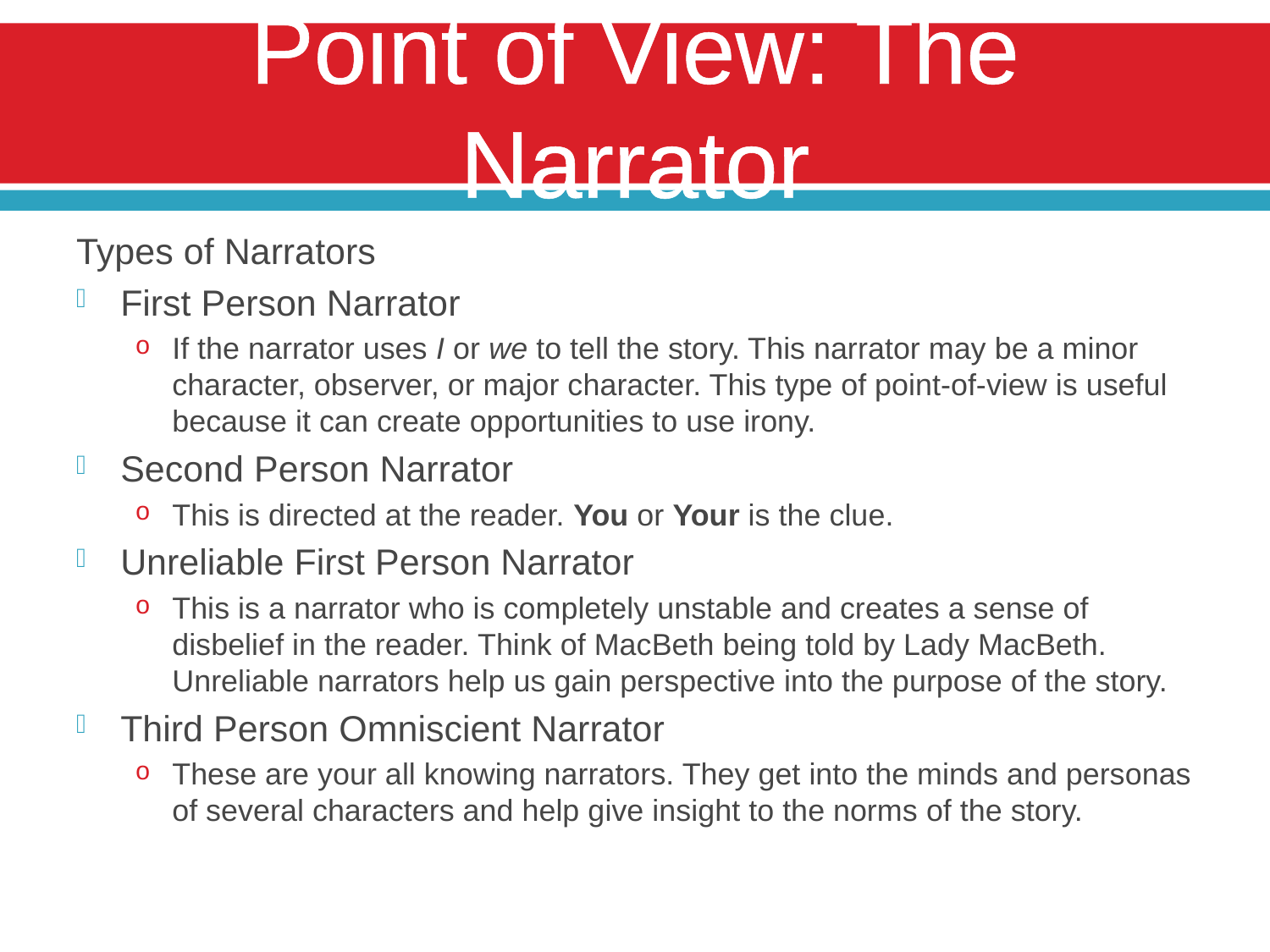

# Point of View: The Narrator
Types of Narrators
First Person Narrator
If the narrator uses I or we to tell the story. This narrator may be a minor character, observer, or major character. This type of point-of-view is useful because it can create opportunities to use irony.
Second Person Narrator
This is directed at the reader. You or Your is the clue.
Unreliable First Person Narrator
This is a narrator who is completely unstable and creates a sense of disbelief in the reader. Think of MacBeth being told by Lady MacBeth. Unreliable narrators help us gain perspective into the purpose of the story.
Third Person Omniscient Narrator
These are your all knowing narrators. They get into the minds and personas of several characters and help give insight to the norms of the story.